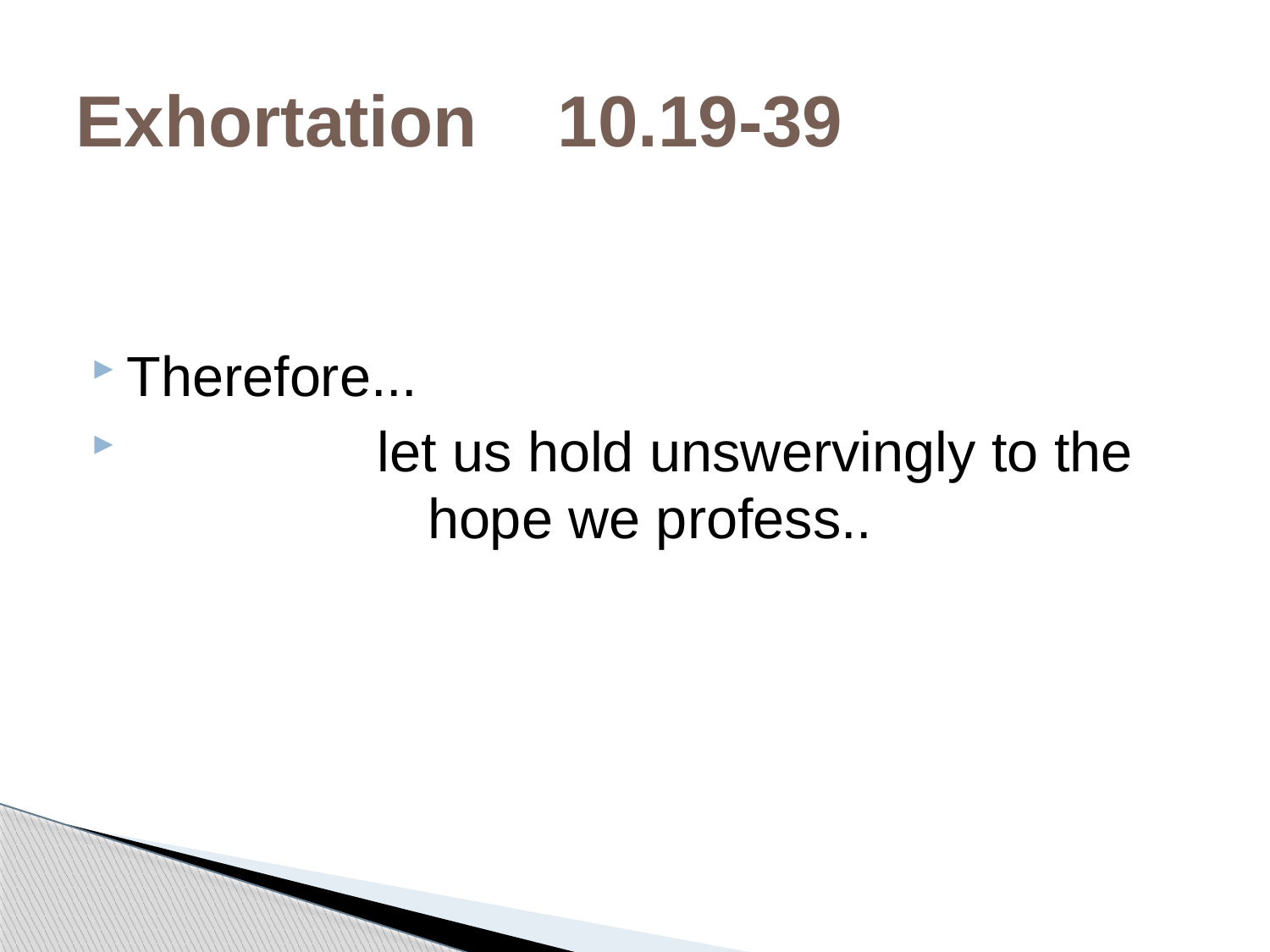

# Exhortation    10.19-39

Therefore...
                let us hold unswervingly to the 		   hope we profess..